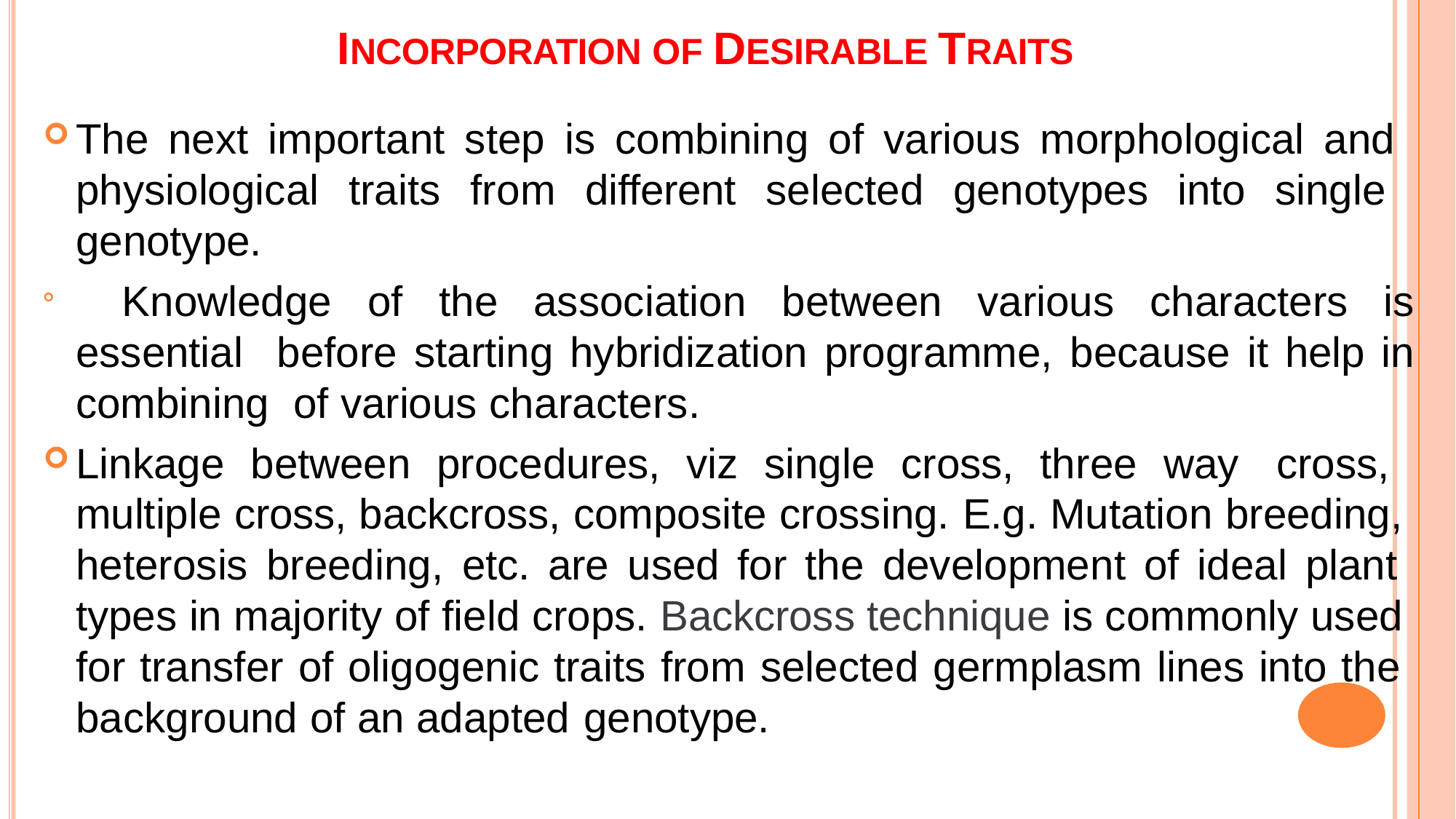

# INCORPORATION OF DESIRABLE TRAITS
The next important step is combining of various morphological and  physiological traits from different selected genotypes into single  genotype.
	Knowledge of the association between various characters is essential  before starting hybridization programme, because it help in combining  of various characters.
Linkage between procedures, viz single cross, three way cross,  multiple cross, backcross, composite crossing. E.g. Mutation breeding,  heterosis breeding, etc. are used for the development of ideal plant  types in majority of field crops. Backcross technique is commonly used  for transfer of oligogenic traits from selected germplasm lines into the  background of an adapted genotype.